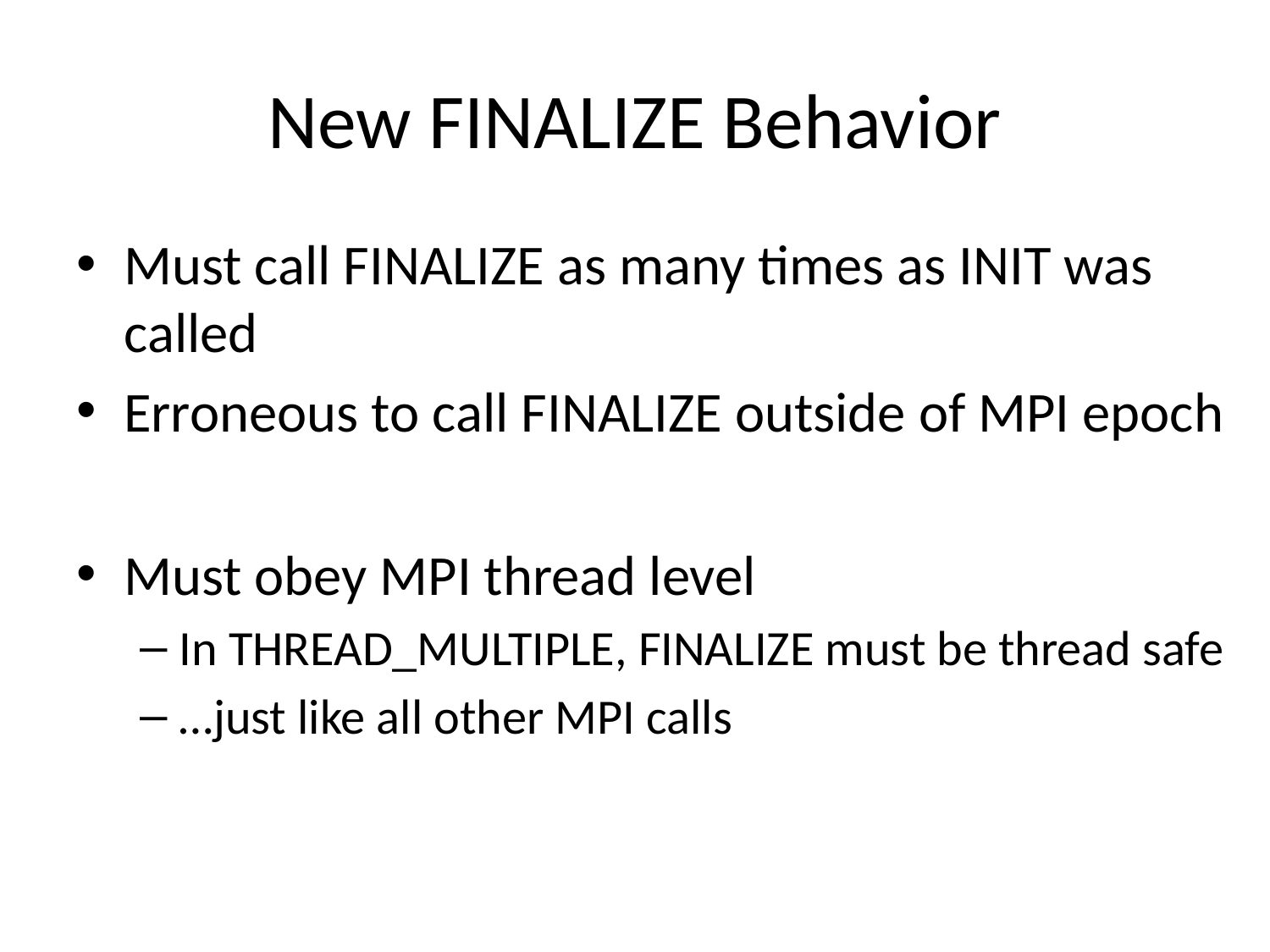

# New FINALIZE Behavior
Must call FINALIZE as many times as INIT was called
Erroneous to call FINALIZE outside of MPI epoch

Must obey MPI thread level
In THREAD_MULTIPLE, FINALIZE must be thread safe
…just like all other MPI calls